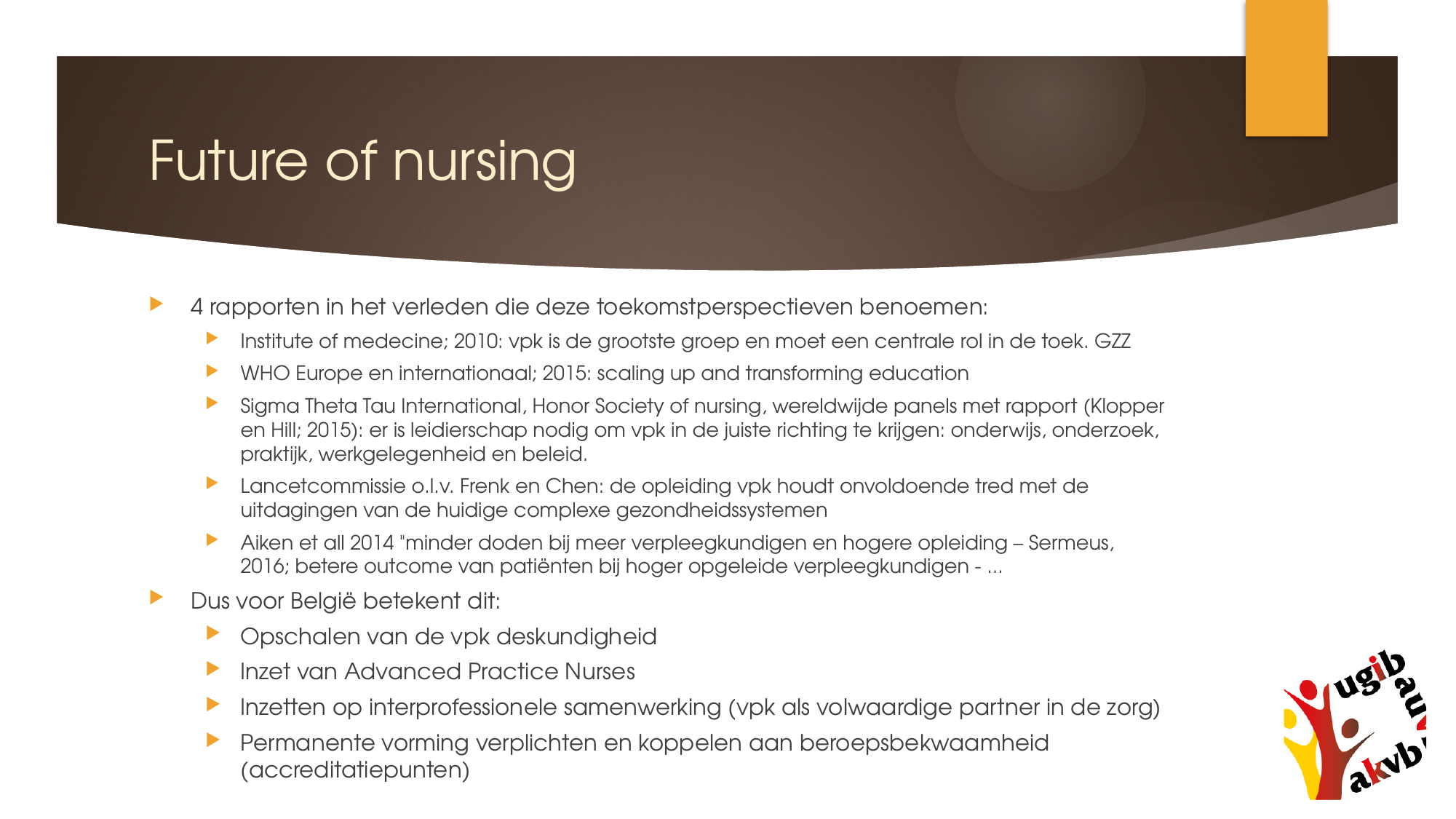

# Future of nursing
4 rapporten in het verleden die deze toekomstperspectieven benoemen:
Institute of medecine; 2010: vpk is de grootste groep en moet een centrale rol in de toek. GZZ
WHO Europe en internationaal; 2015: scaling up and transforming education
Sigma Theta Tau International, Honor Society of nursing, wereldwijde panels met rapport (Klopper en Hill; 2015): er is leidierschap nodig om vpk in de juiste richting te krijgen: onderwijs, onderzoek, praktijk, werkgelegenheid en beleid.
Lancetcommissie o.l.v. Frenk en Chen: de opleiding vpk houdt onvoldoende tred met de uitdagingen van de huidige complexe gezondheidssystemen
Aiken et all 2014 "minder doden bij meer verpleegkundigen en hogere opleiding – Sermeus, 2016; betere outcome van patiënten bij hoger opgeleide verpleegkundigen - ...
Dus voor België betekent dit:
Opschalen van de vpk deskundigheid
Inzet van Advanced Practice Nurses
Inzetten op interprofessionele samenwerking (vpk als volwaardige partner in de zorg)
Permanente vorming verplichten en koppelen aan beroepsbekwaamheid (accreditatiepunten)